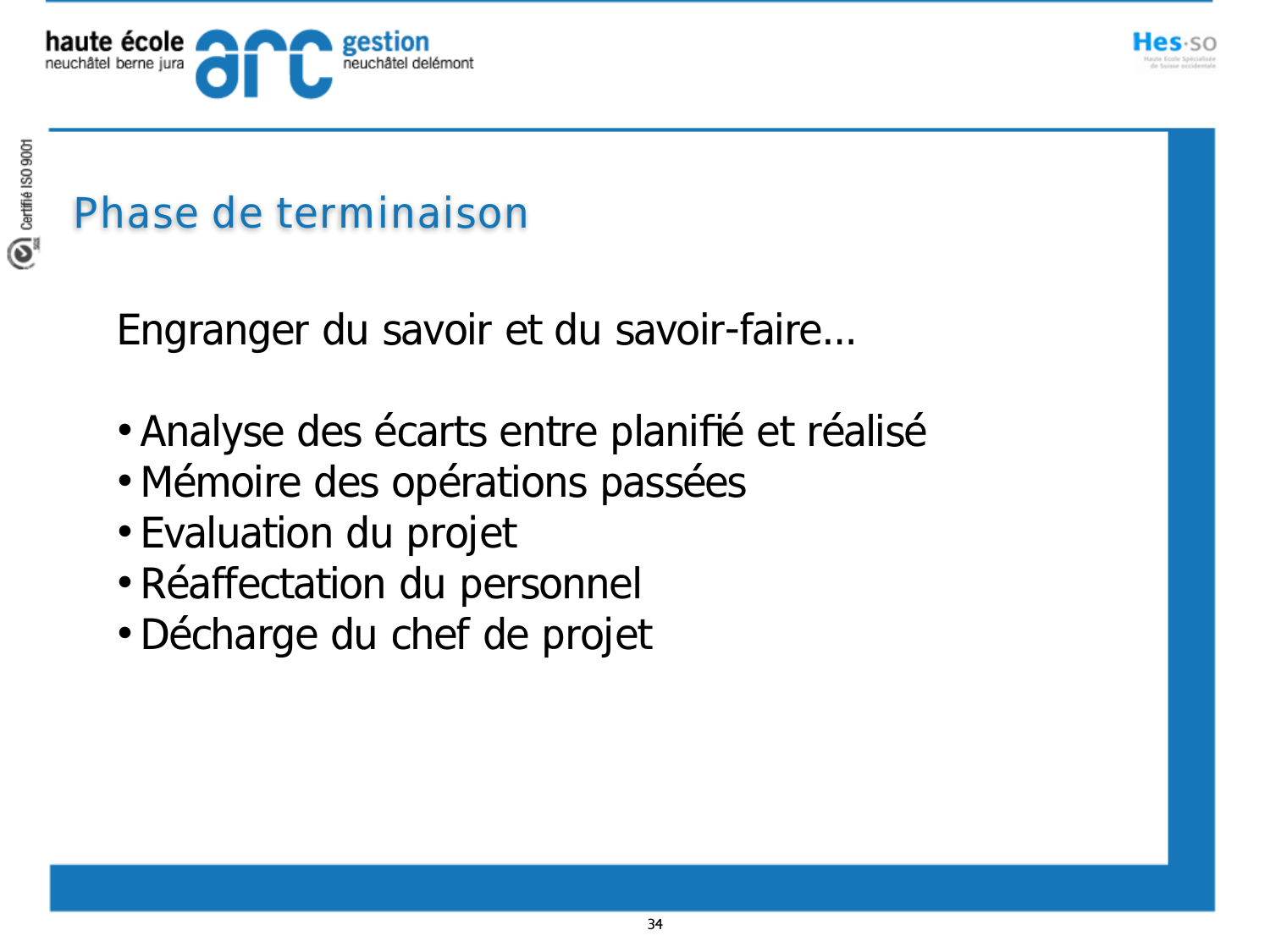

Phase de terminaison
Engranger du savoir et du savoir-faire…

Analyse des écarts entre planifié et réalisé
Mémoire des opérations passées
Evaluation du projet
Réaffectation du personnel
Décharge du chef de projet
34